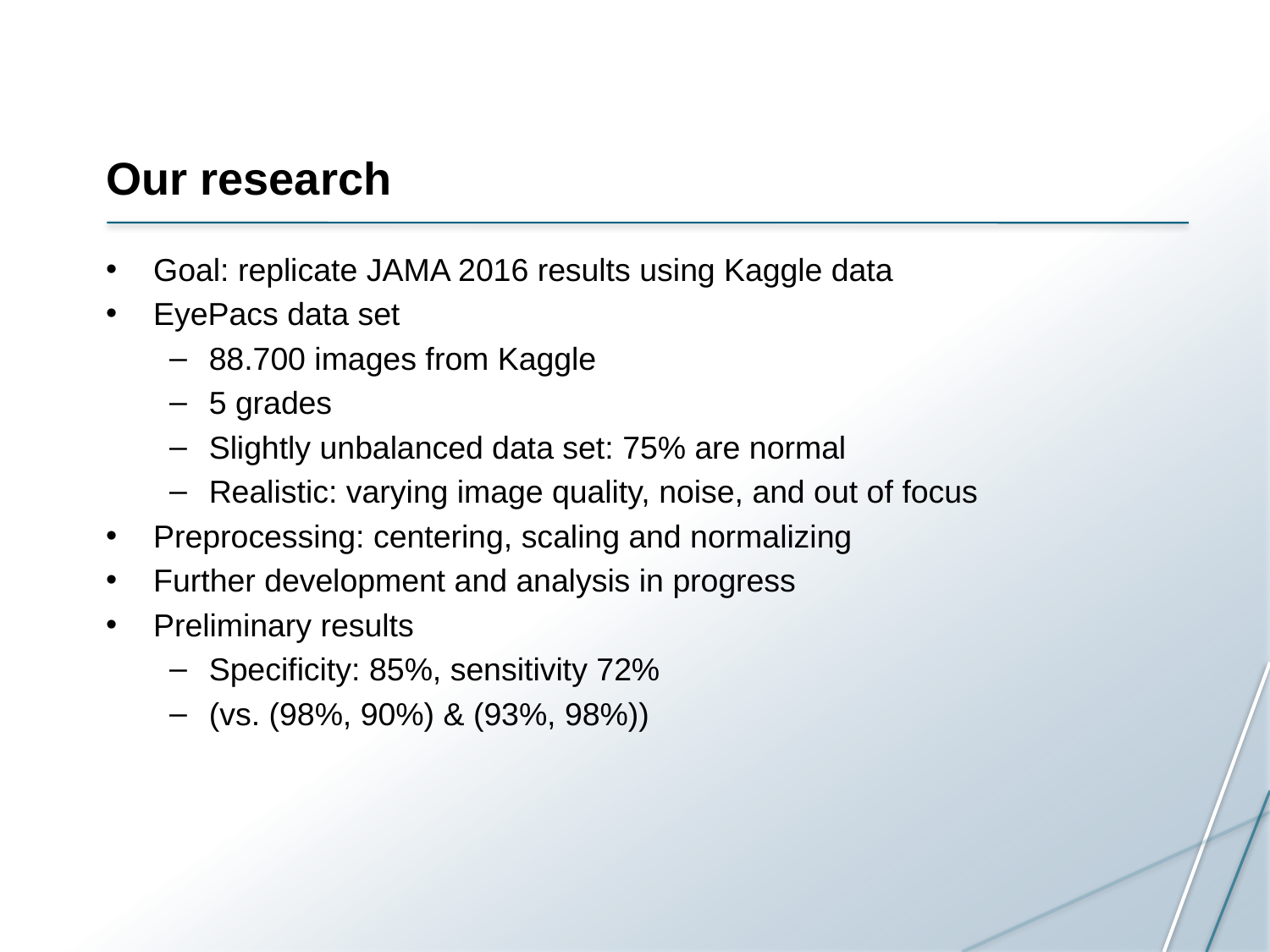

# Our research
Goal: replicate JAMA 2016 results using Kaggle data
EyePacs data set
88.700 images from Kaggle
5 grades
Slightly unbalanced data set: 75% are normal
Realistic: varying image quality, noise, and out of focus
Preprocessing: centering, scaling and normalizing
Further development and analysis in progress
Preliminary results
Specificity: 85%, sensitivity 72%
(vs. (98%, 90%) & (93%, 98%))